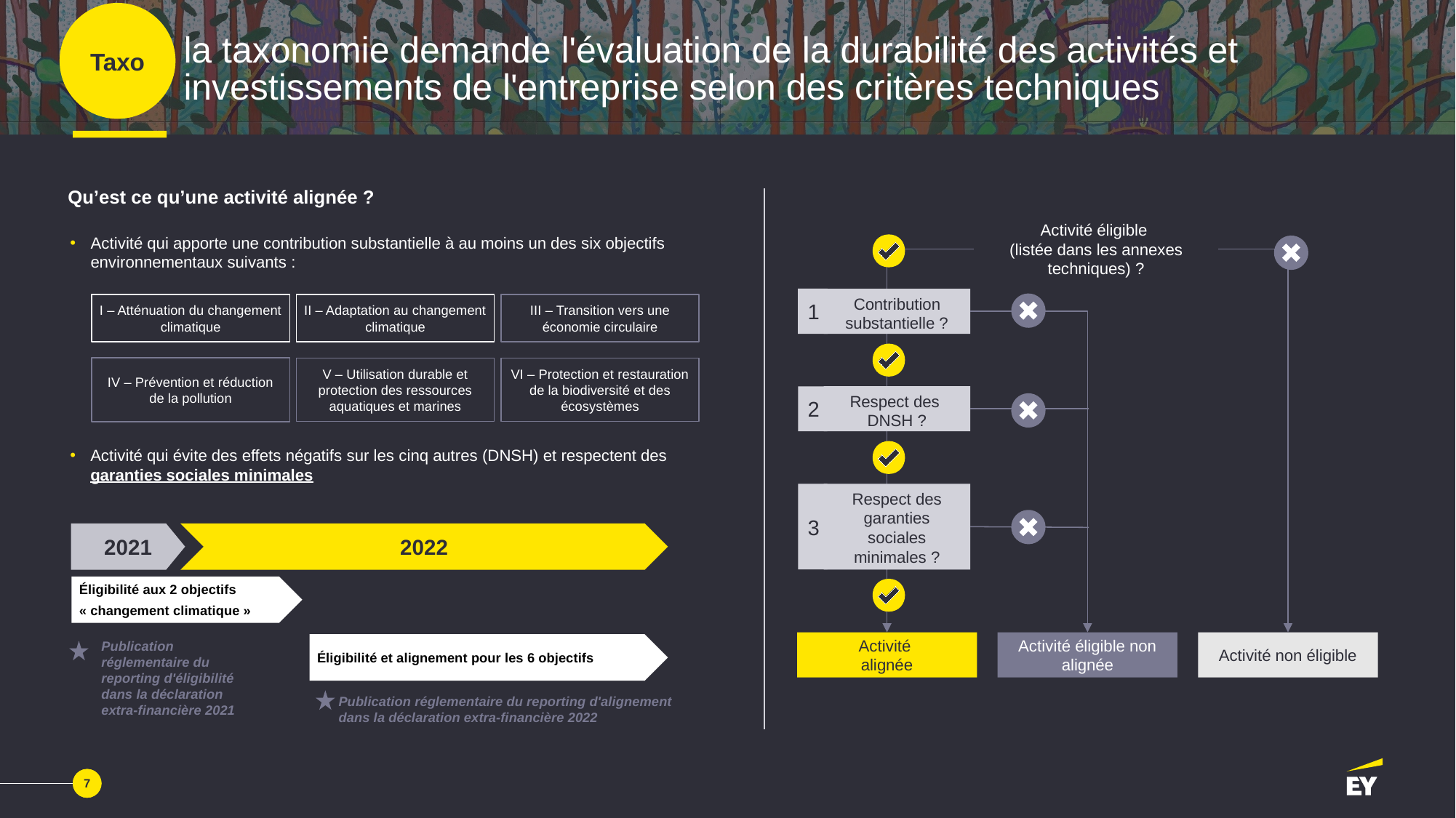

Taxo
# la taxonomie demande l'évaluation de la durabilité des activités et investissements de l'entreprise selon des critères techniques

Qu’est ce qu’une activité alignée ?

Activité qui apporte une contribution substantielle à au moins un des six objectifs environnementaux suivants :
Activité éligible
(listée dans les annexes techniques) ?

1
Contribution substantielle ?

Respect des
DNSH ?
2

Respect des garanties sociales minimales ?
3

Activité
alignée
Activité éligible non alignée
Activité non éligible
I – Atténuation du changement climatique
II – Adaptation au changement climatique
III – Transition vers une économie circulaire
IV – Prévention et réduction de la pollution
V – Utilisation durable et protection des ressources aquatiques et marines
VI – Protection et restauration de la biodiversité et des écosystèmes
Activité qui évite des effets négatifs sur les cinq autres (DNSH) et respectent des garanties sociales minimales
2021
2022
Éligibilité aux 2 objectifs
« changement climatique »
Publication réglementaire du reporting d'éligibilité dans la déclaration extra-financière 2021
Éligibilité et alignement pour les 6 objectifs

Publication réglementaire du reporting d'alignement dans la déclaration extra-financière 2022